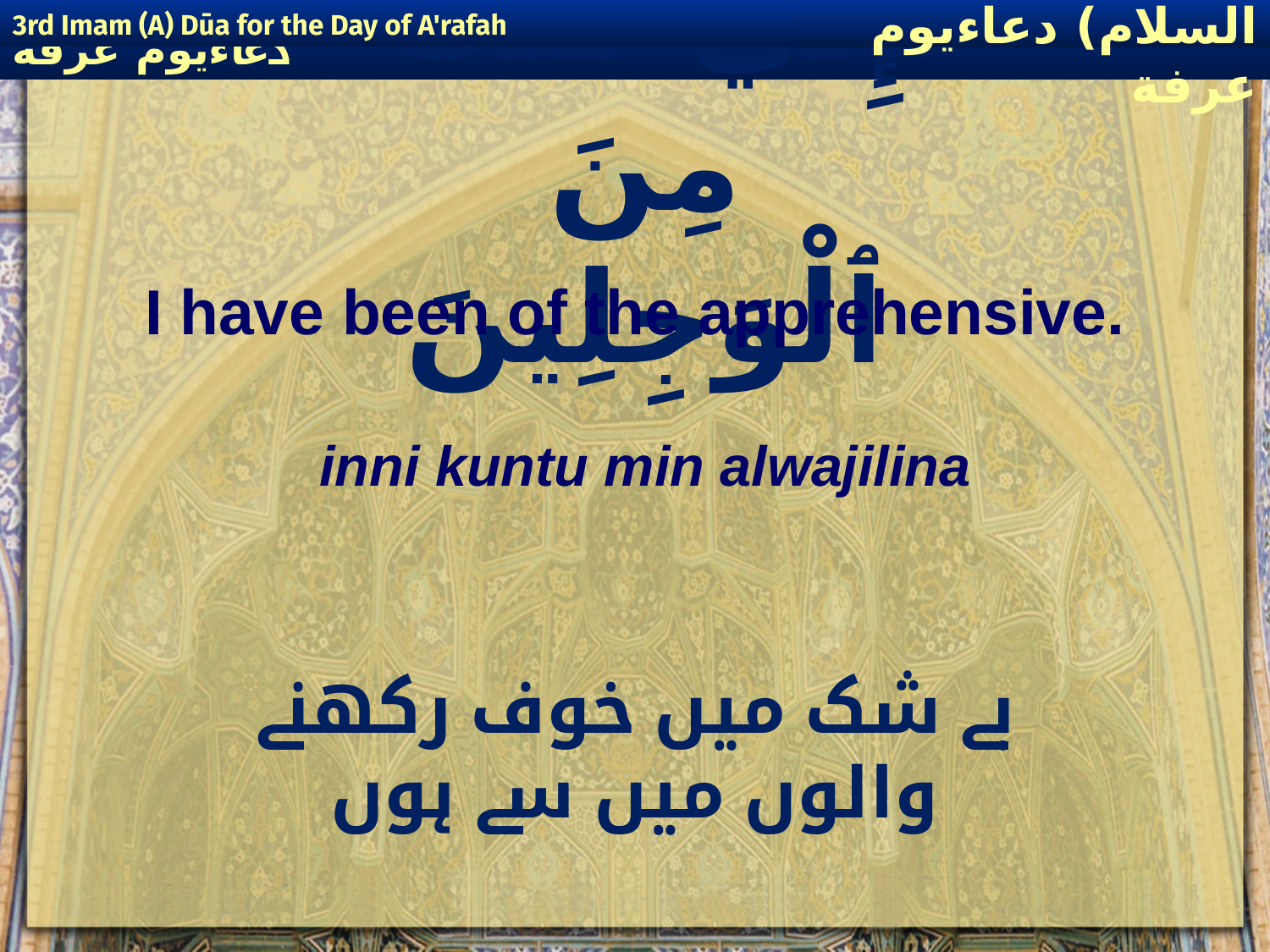

3rd Imam (A) Dūa for the Day of A'rafah
إمام حسين(عليه السلام) دعاءيوم عرفة
# إِنِّي كُنْتُ مِنَ ٱلْوَجِلِينَ
I have been of the apprehensive.
inni kuntu min alwajilina
بے شک میں خوف رکھنے والوں میں سے ہوں